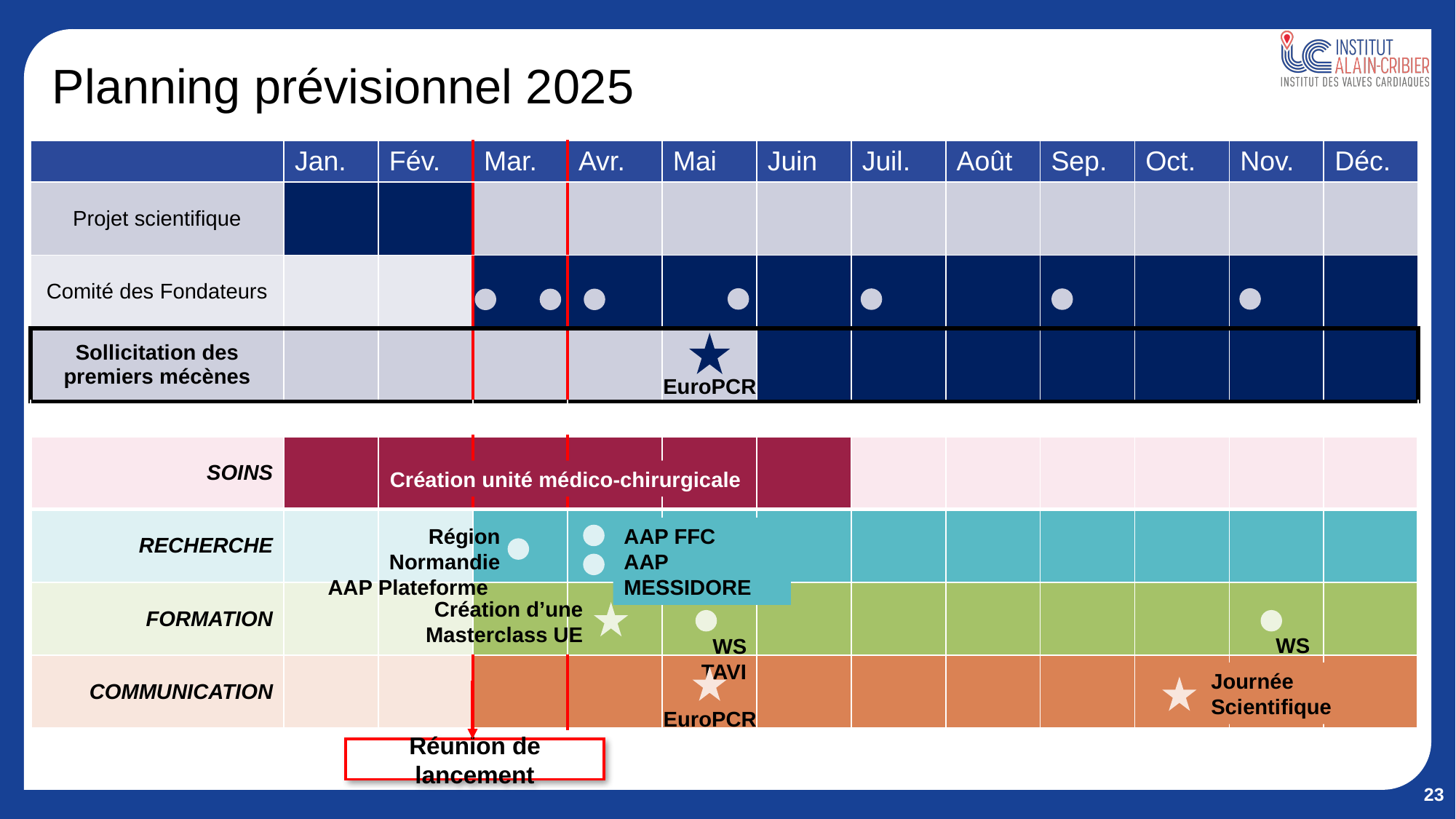

# Planning prévisionnel 2025
|  | Jan. | Fév. | Mar. | Avr. | Mai | Juin | Juil. | Août | Sep. | Oct. | Nov. | Déc. |
| --- | --- | --- | --- | --- | --- | --- | --- | --- | --- | --- | --- | --- |
| Projet scientifique |  |  |  |  |  |  |  |  |  |  |  |  |
| Comité des Fondateurs |  |  |  |  |  |  |  |  |  |  |  |  |
| Sollicitation des premiers mécènes |  |  |  |  |  |  |  |  |  |  |  |  |
|  |  |  |  |  |  |  |  |  |  |  |  |  |
| SOINS |  |  |  |  |  |  |  |  |  |  |  |  |
| RECHERCHE |  |  |  |  |  |  |  |  |  |  |  |  |
| FORMATION |  |  |  |  |  |  |  |  |  |  |  |  |
| COMMUNICATION |  |  |  |  |  |  |  |  |  |  |  |  |

EuroPCR
Création unité médico-chirurgicale
Région Normandie
AAP Plateforme
AAP FFC
AAP MESSIDORE

Création d’une Masterclass UE

WS TAVI
WS TAVI
Journée
Scientifique

EuroPCR
Réunion de lancement